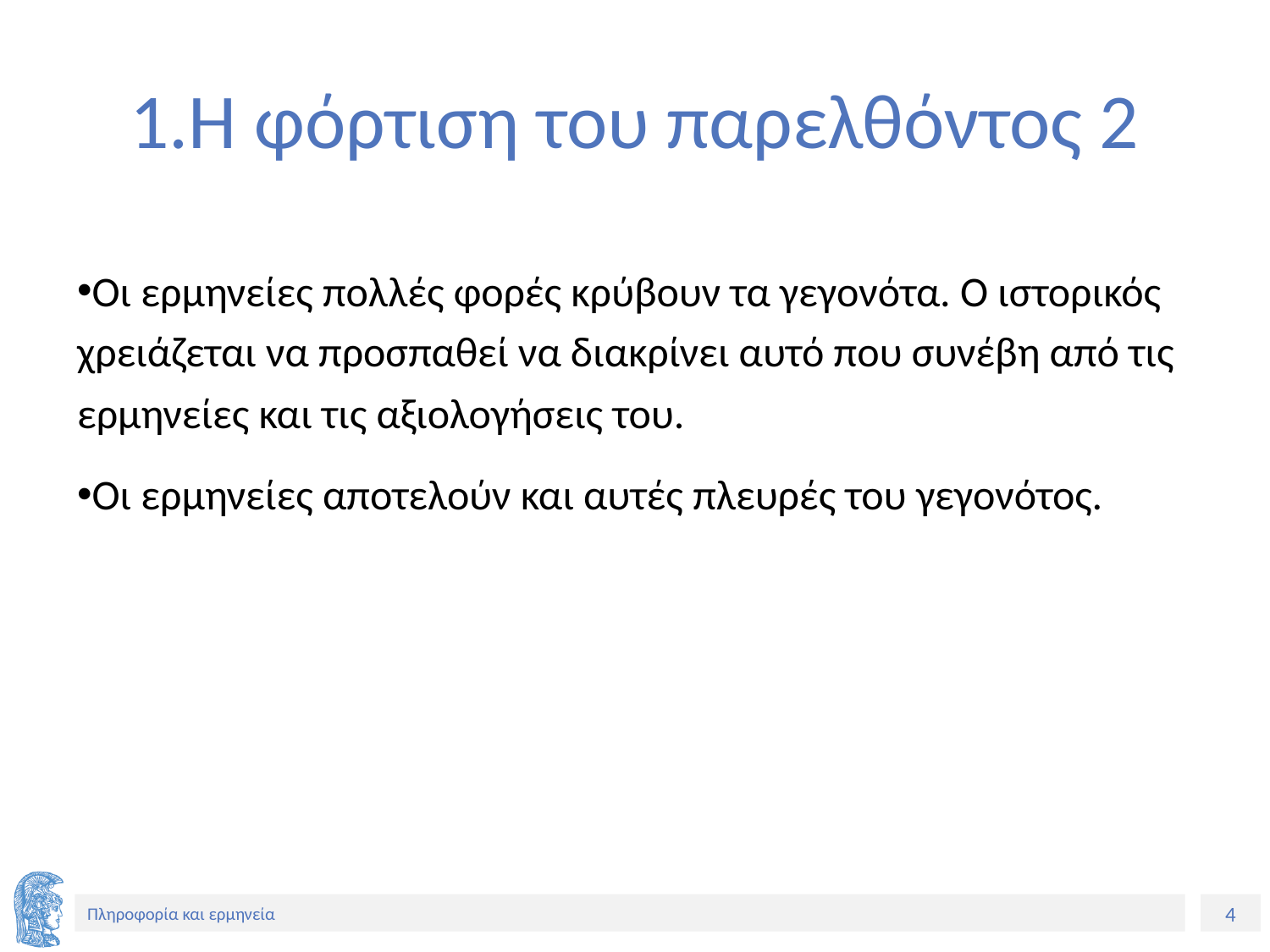

# 1.Η φόρτιση του παρελθόντος 2
Οι ερμηνείες πολλές φορές κρύβουν τα γεγονότα. Ο ιστορικός χρειάζεται να προσπαθεί να διακρίνει αυτό που συνέβη από τις ερμηνείες και τις αξιολογήσεις του.
Οι ερμηνείες αποτελούν και αυτές πλευρές του γεγονότος.